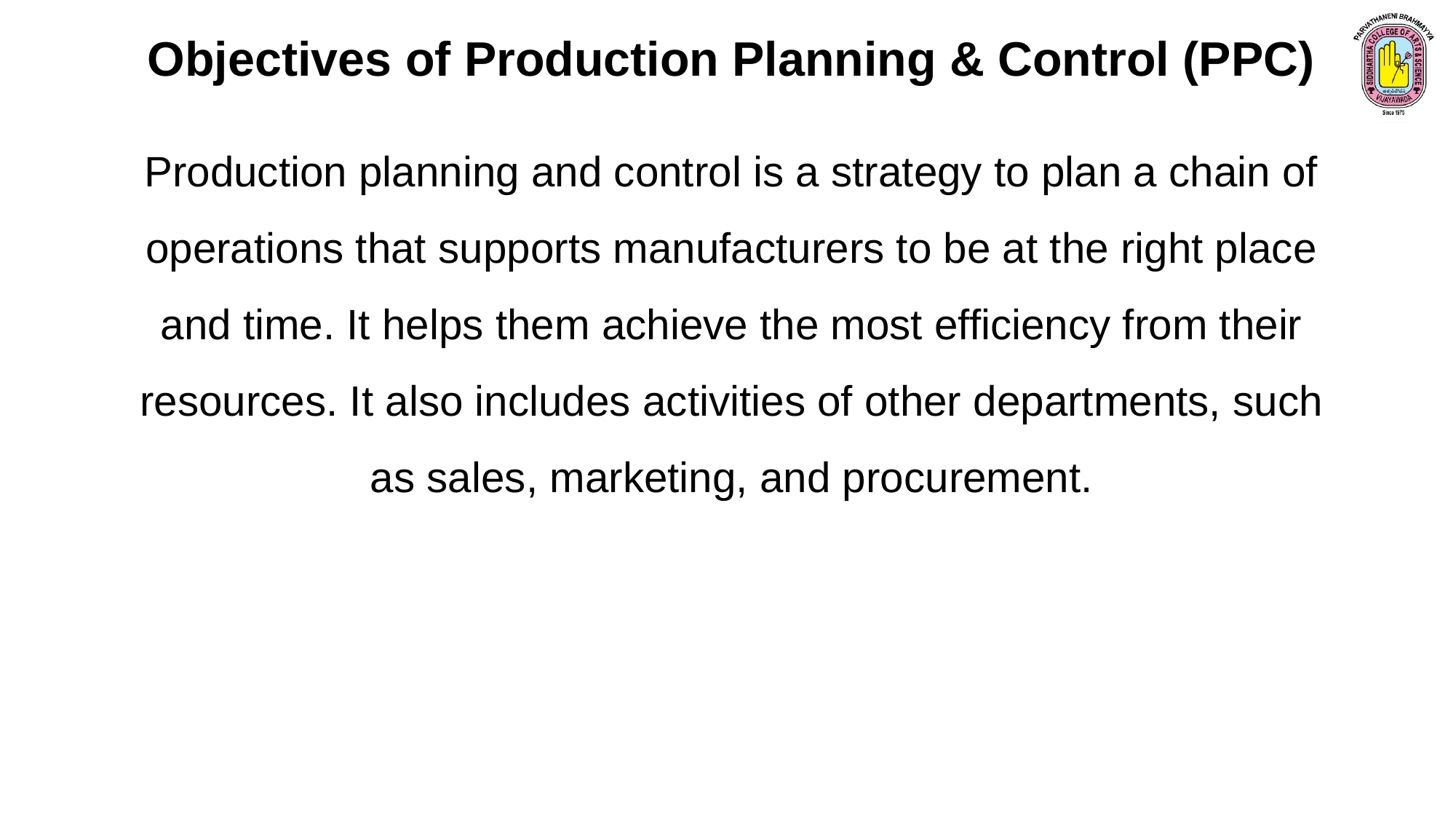

Objectives of Production Planning & Control (PPC)
Production planning and control is a strategy to plan a chain of operations that supports manufacturers to be at the right place and time. It helps them achieve the most efficiency from their resources. It also includes activities of other departments, such as sales, marketing, and procurement.